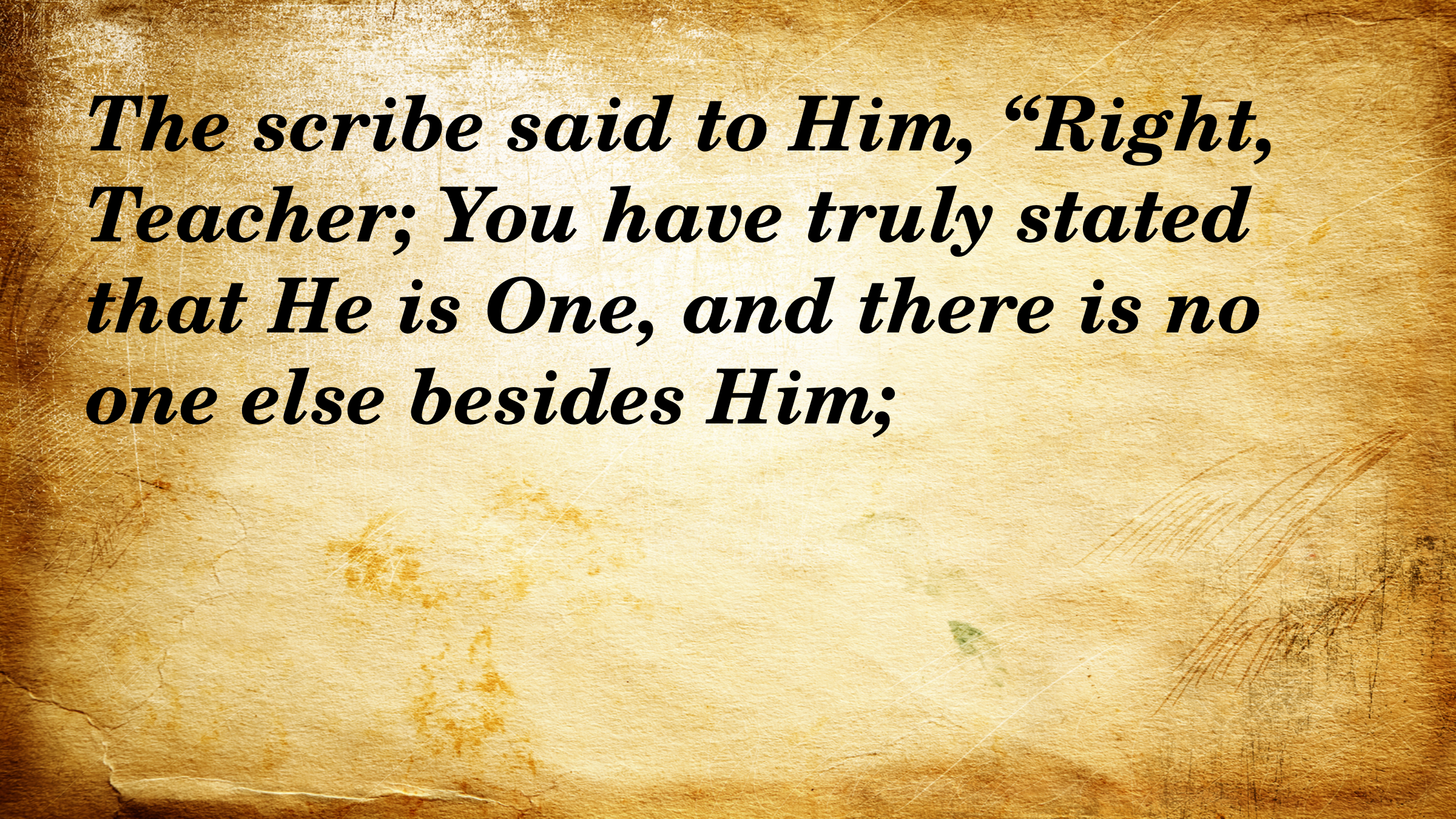

The scribe said to Him, “Right, Teacher; You have truly stated that He is One, and there is no one else besides Him;